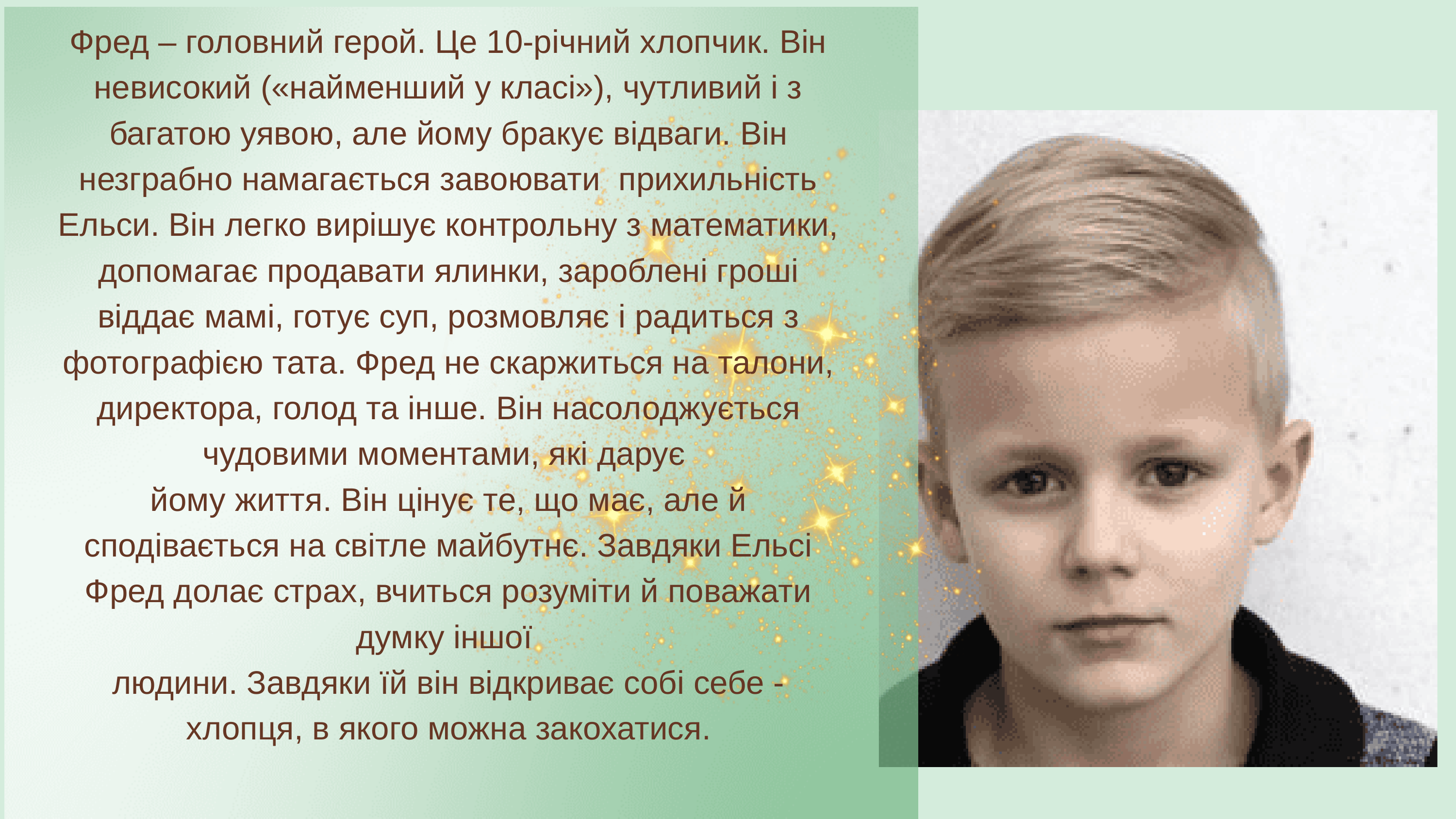

Фред – головний герой. Це 10-річний хлопчик. Він невисокий («найменший у класі»), чутливий і з багатою уявою, але йому бракує відваги. Він незграбно намагається завоювати  прихильність Ельси. Він легко вирішує контрольну з математики, допомагає продавати ялинки, зароблені гроші віддає мамі, готує суп, розмовляє і радиться з фотографією тата. Фред не скаржиться на талони,
директора, голод та інше. Він насолоджується чудовими моментами, які дарує
йому життя. Він цінує те, що має, але й сподівається на світле майбутнє. Завдяки Ельсі Фред долає страх, вчиться розуміти й поважати думку іншої
людини. Завдяки їй він відкриває собі себе - хлопця, в якого можна закохатися.